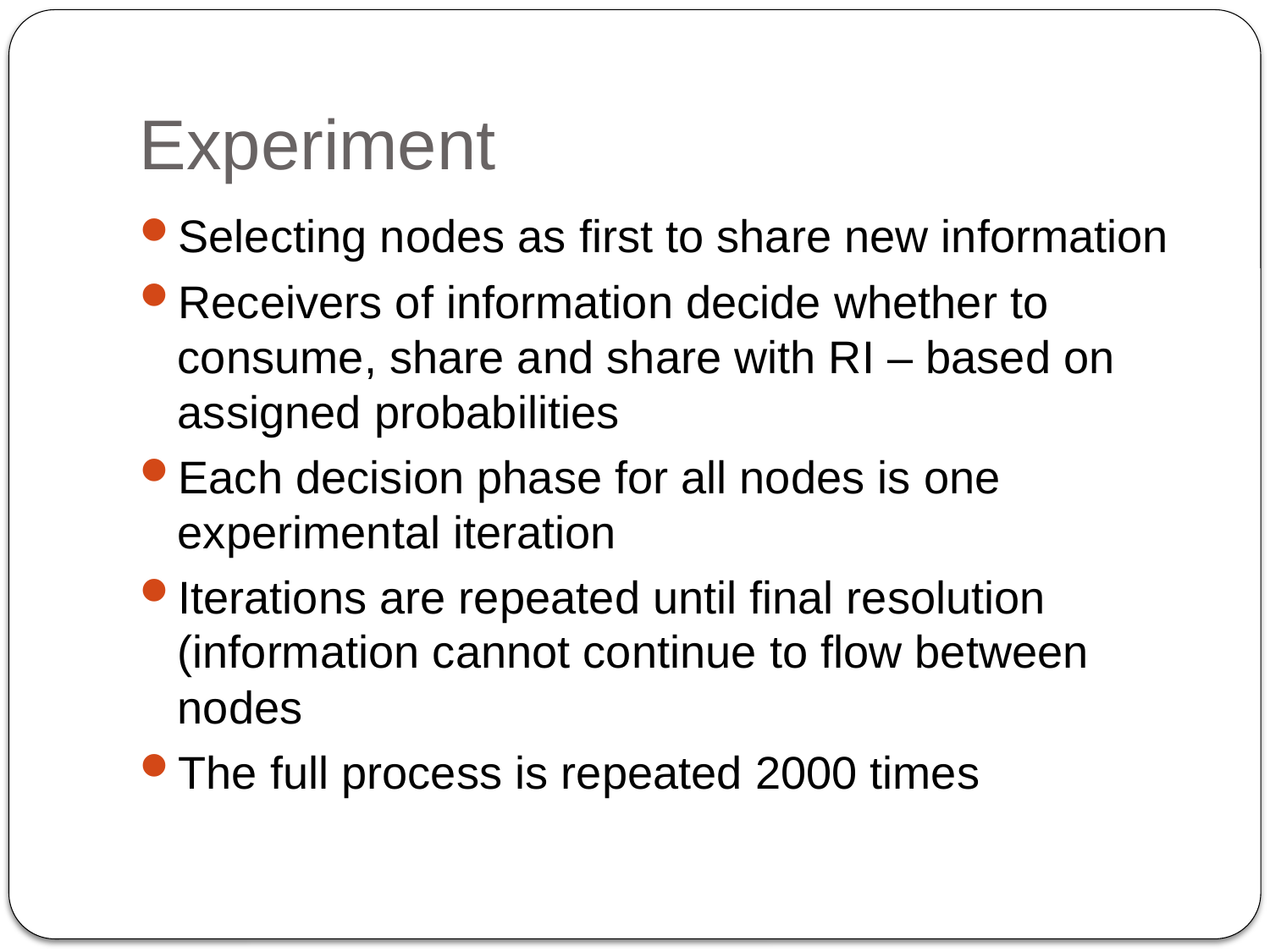

# Experiment
Selecting nodes as first to share new information
Receivers of information decide whether to consume, share and share with RI – based on assigned probabilities
Each decision phase for all nodes is one experimental iteration
Iterations are repeated until final resolution (information cannot continue to flow between nodes
The full process is repeated 2000 times